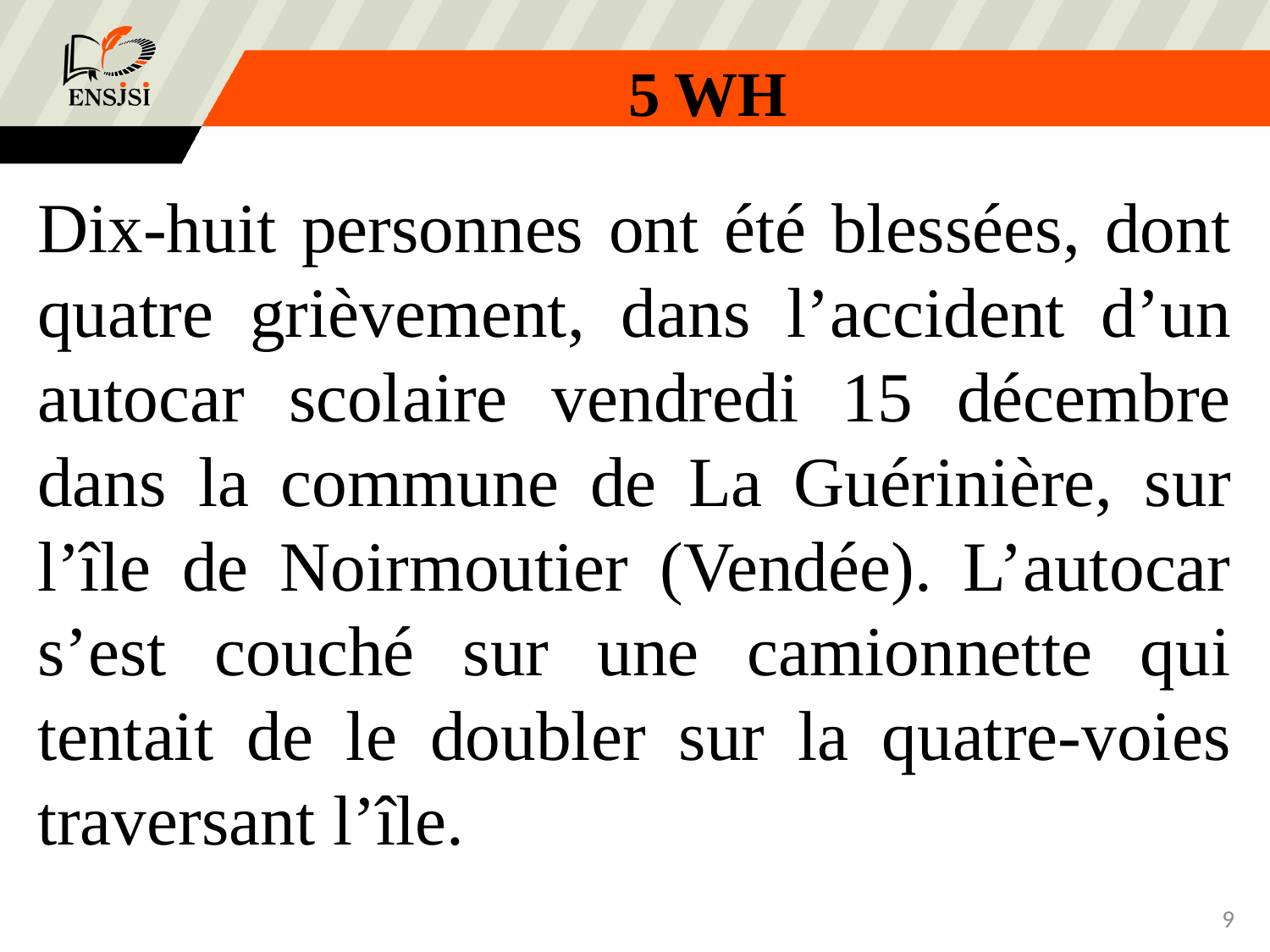

5 WH
Dix-huit personnes ont été blessées, dont quatre grièvement, dans l’accident d’un autocar scolaire vendredi 15 décembre dans la commune de La Guérinière, sur l’île de Noirmoutier (Vendée). L’autocar s’est couché sur une camionnette qui tentait de le doubler sur la quatre-voies traversant l’île.
9